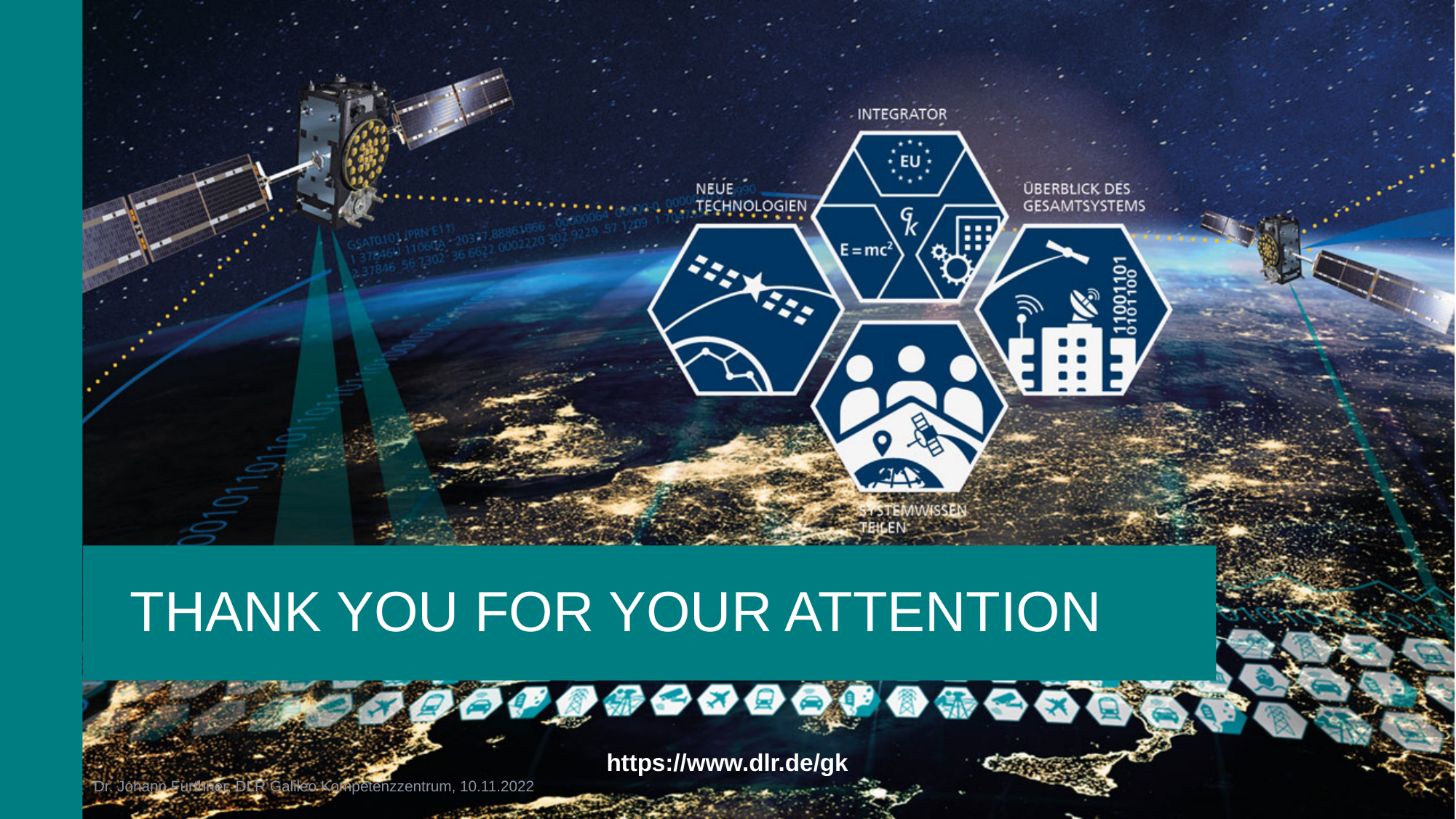

# Thank you for your attention

Dr. Johann Furthner, DLR Galileo Kompetenzzentrum, 10.11.2022